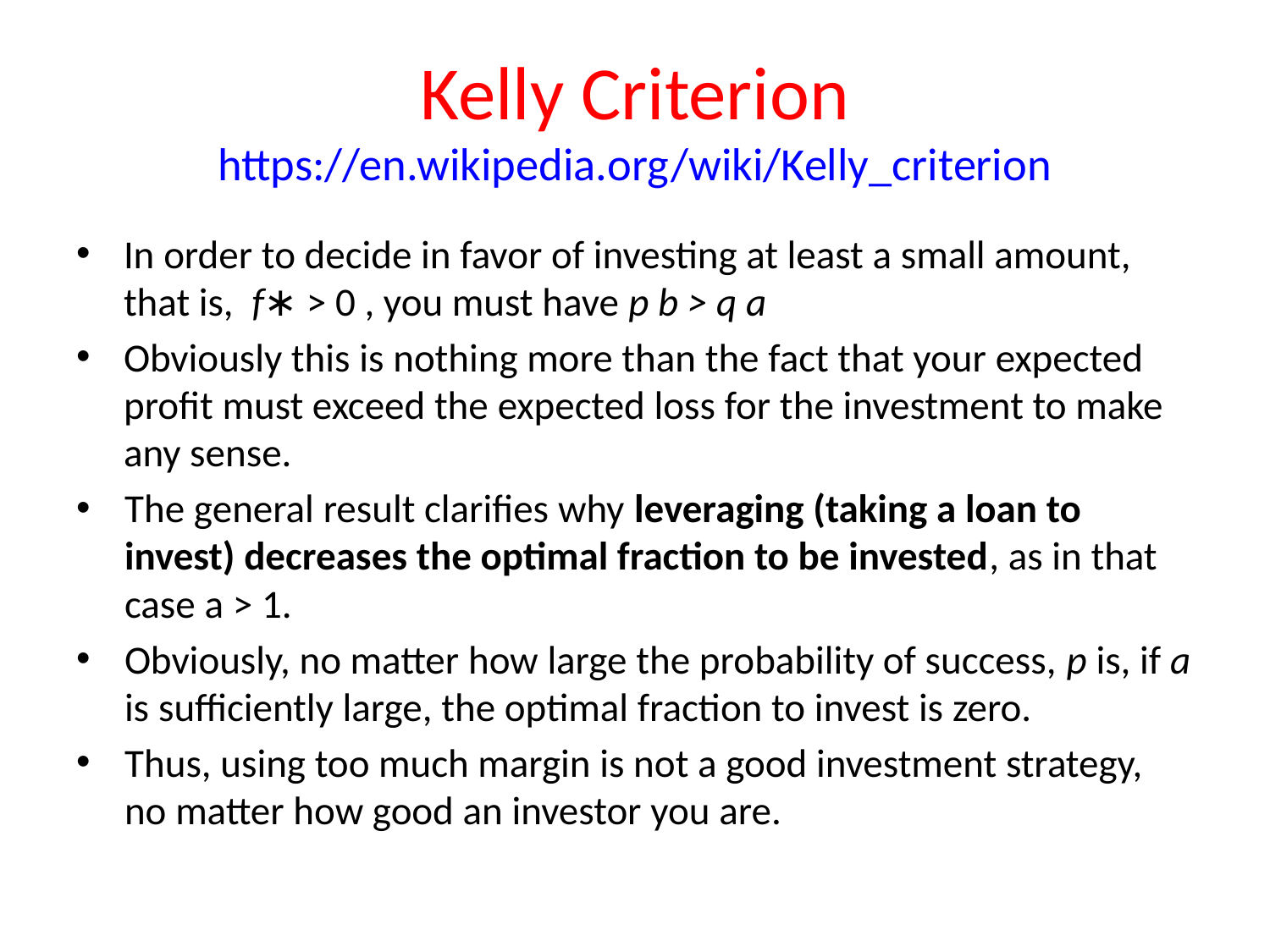

# Kelly Criterion https://en.wikipedia.org/wiki/Kelly_criterion
In order to decide in favor of investing at least a small amount, that is,  f∗ > 0 , you must have p b > q a
Obviously this is nothing more than the fact that your expected profit must exceed the expected loss for the investment to make any sense.
The general result clarifies why leveraging (taking a loan to invest) decreases the optimal fraction to be invested, as in that case a > 1.
Obviously, no matter how large the probability of success, p is, if a is sufficiently large, the optimal fraction to invest is zero.
Thus, using too much margin is not a good investment strategy, no matter how good an investor you are.